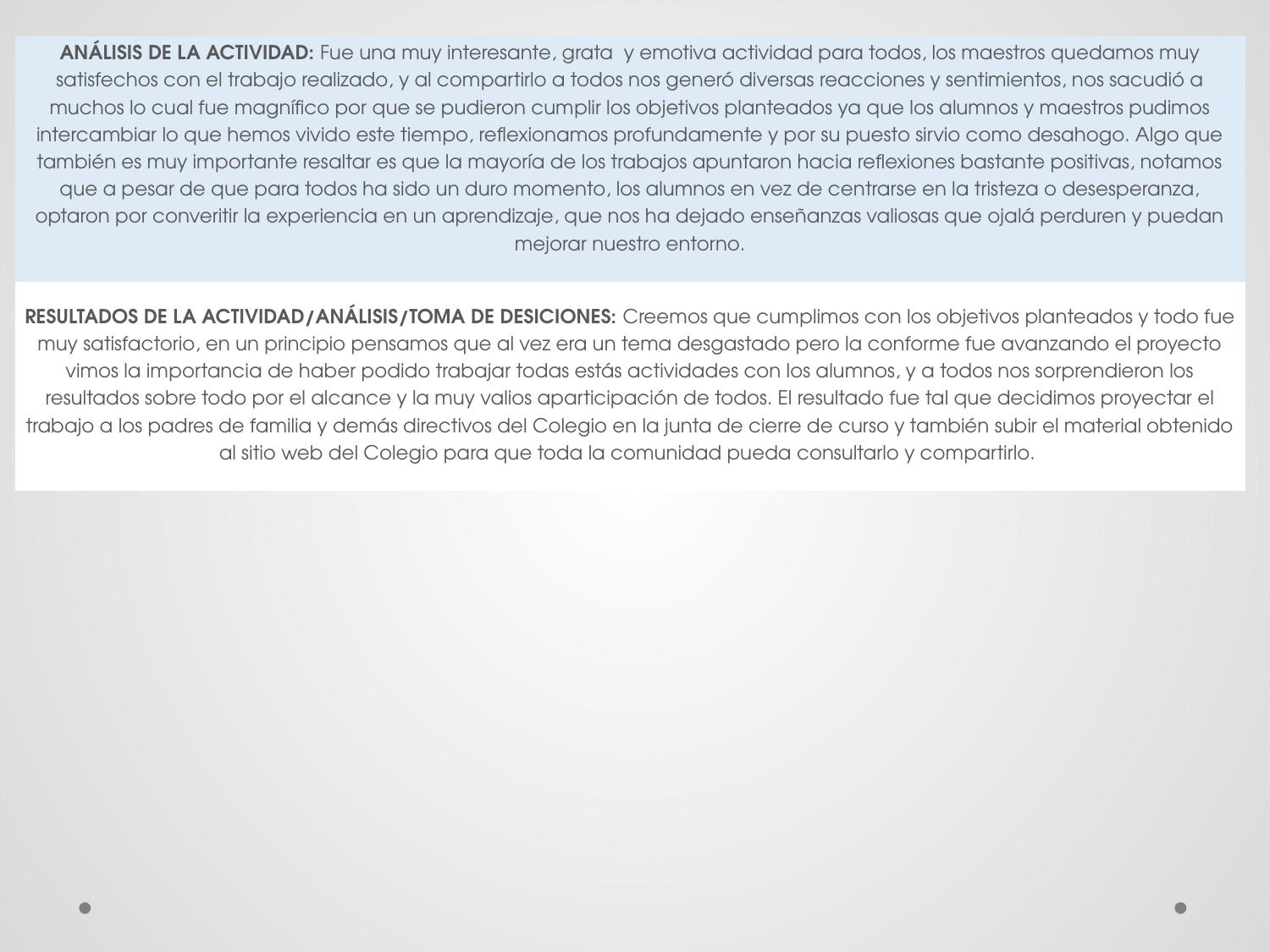

| ANÁLISIS DE LA ACTIVIDAD: Fue una muy interesante, grata y emotiva actividad para todos, los maestros quedamos muy satisfechos con el trabajo realizado, y al compartirlo a todos nos generó diversas reacciones y sentimientos, nos sacudió a muchos lo cual fue magnífico por que se pudieron cumplir los objetivos planteados ya que los alumnos y maestros pudimos intercambiar lo que hemos vivido este tiempo, reflexionamos profundamente y por su puesto sirvio como desahogo. Algo que también es muy importante resaltar es que la mayoría de los trabajos apuntaron hacia reflexiones bastante positivas, notamos que a pesar de que para todos ha sido un duro momento, los alumnos en vez de centrarse en la tristeza o desesperanza, optaron por converitir la experiencia en un aprendizaje, que nos ha dejado enseñanzas valiosas que ojalá perduren y puedan mejorar nuestro entorno. |
| --- |
| RESULTADOS DE LA ACTIVIDAD/ANÁLISIS/TOMA DE DESICIONES: Creemos que cumplimos con los objetivos planteados y todo fue muy satisfactorio, en un principio pensamos que al vez era un tema desgastado pero la conforme fue avanzando el proyecto vimos la importancia de haber podido trabajar todas estás actividades con los alumnos, y a todos nos sorprendieron los resultados sobre todo por el alcance y la muy valios aparticipación de todos. El resultado fue tal que decidimos proyectar el trabajo a los padres de familia y demás directivos del Colegio en la junta de cierre de curso y también subir el material obtenido al sitio web del Colegio para que toda la comunidad pueda consultarlo y compartirlo. |